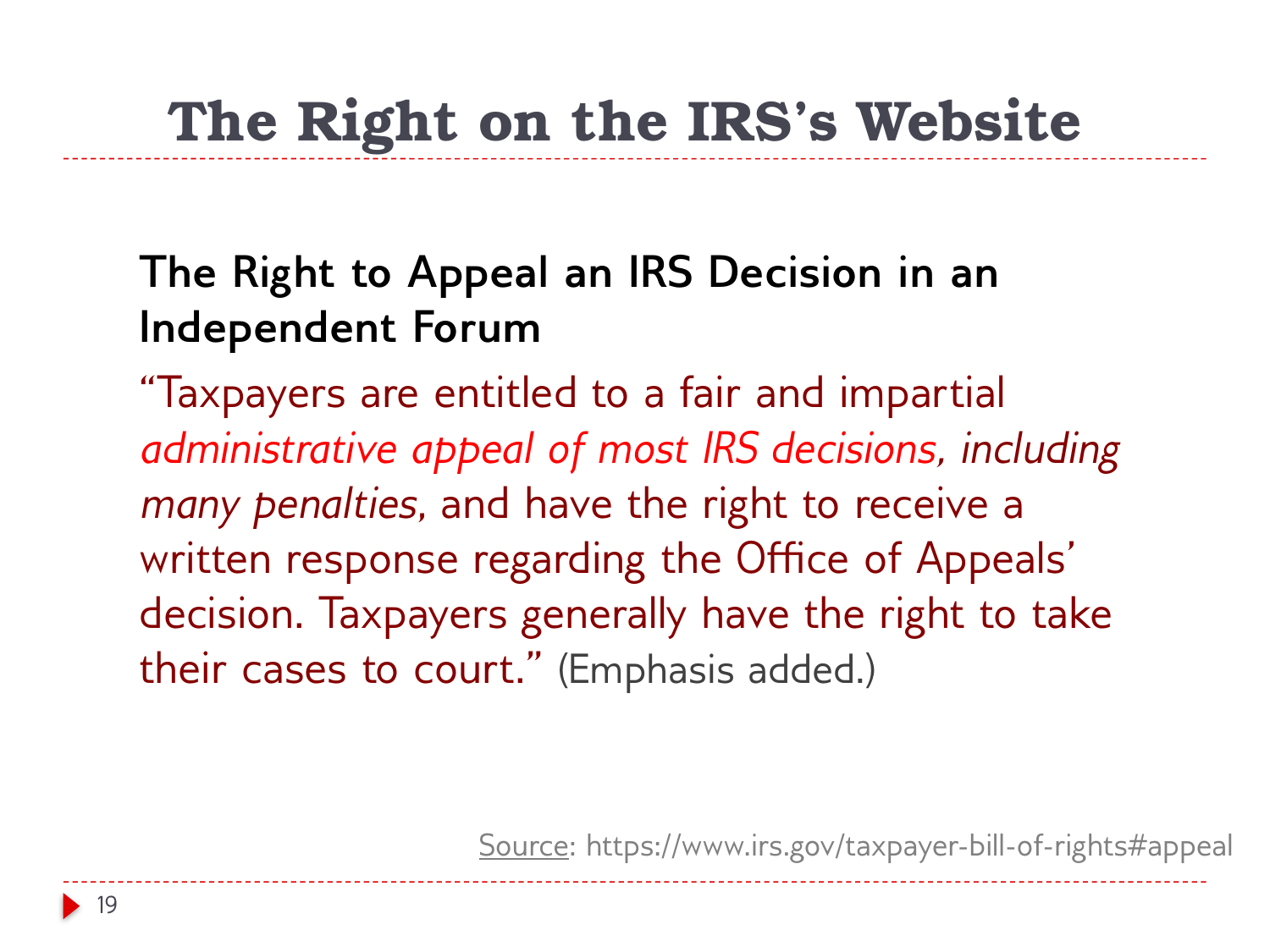

# The Right on the IRS’s Website

The Right to Appeal an IRS Decision in an Independent Forum
“Taxpayers are entitled to a fair and impartial administrative appeal of most IRS decisions, including many penalties, and have the right to receive a written response regarding the Office of Appeals’ decision. Taxpayers generally have the right to take their cases to court.” (Emphasis added.)

Source: https://www.irs.gov/taxpayer-bill-of-rights#appeal

19